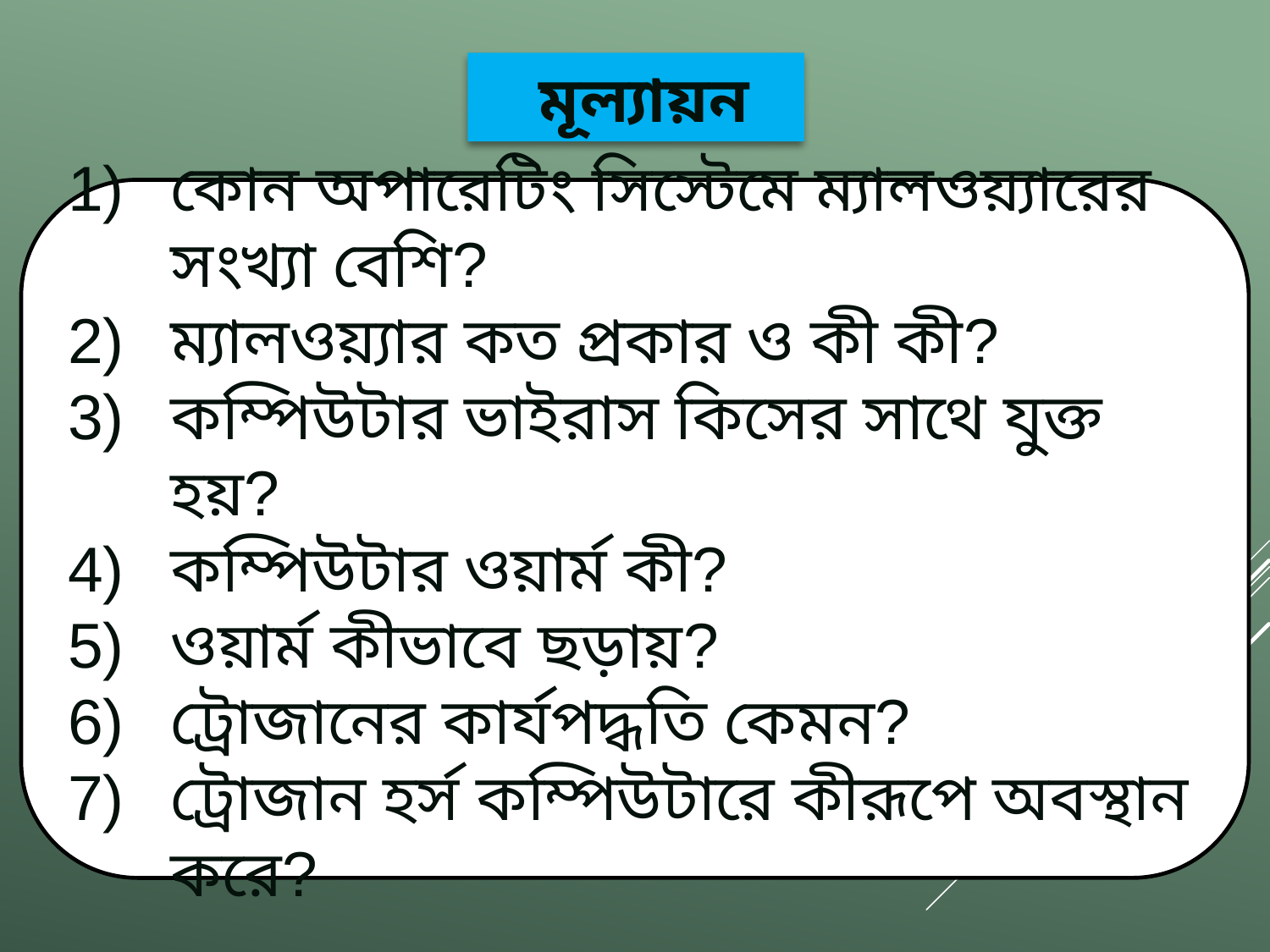

মূল্যায়ন
কোন অপারেটিং সিস্টেমে ম্যালওয়্যারের সংখ্যা বেশি?
ম্যালওয়্যার কত প্রকার ও কী কী?
কম্পিউটার ভাইরাস কিসের সাথে যুক্ত হয়?
কম্পিউটার ওয়ার্ম কী?
ওয়ার্ম কীভাবে ছড়ায়?
ট্রোজানের কার্যপদ্ধতি কেমন?
ট্রোজান হর্স কম্পিউটারে কীরূপে অবস্থান করে?